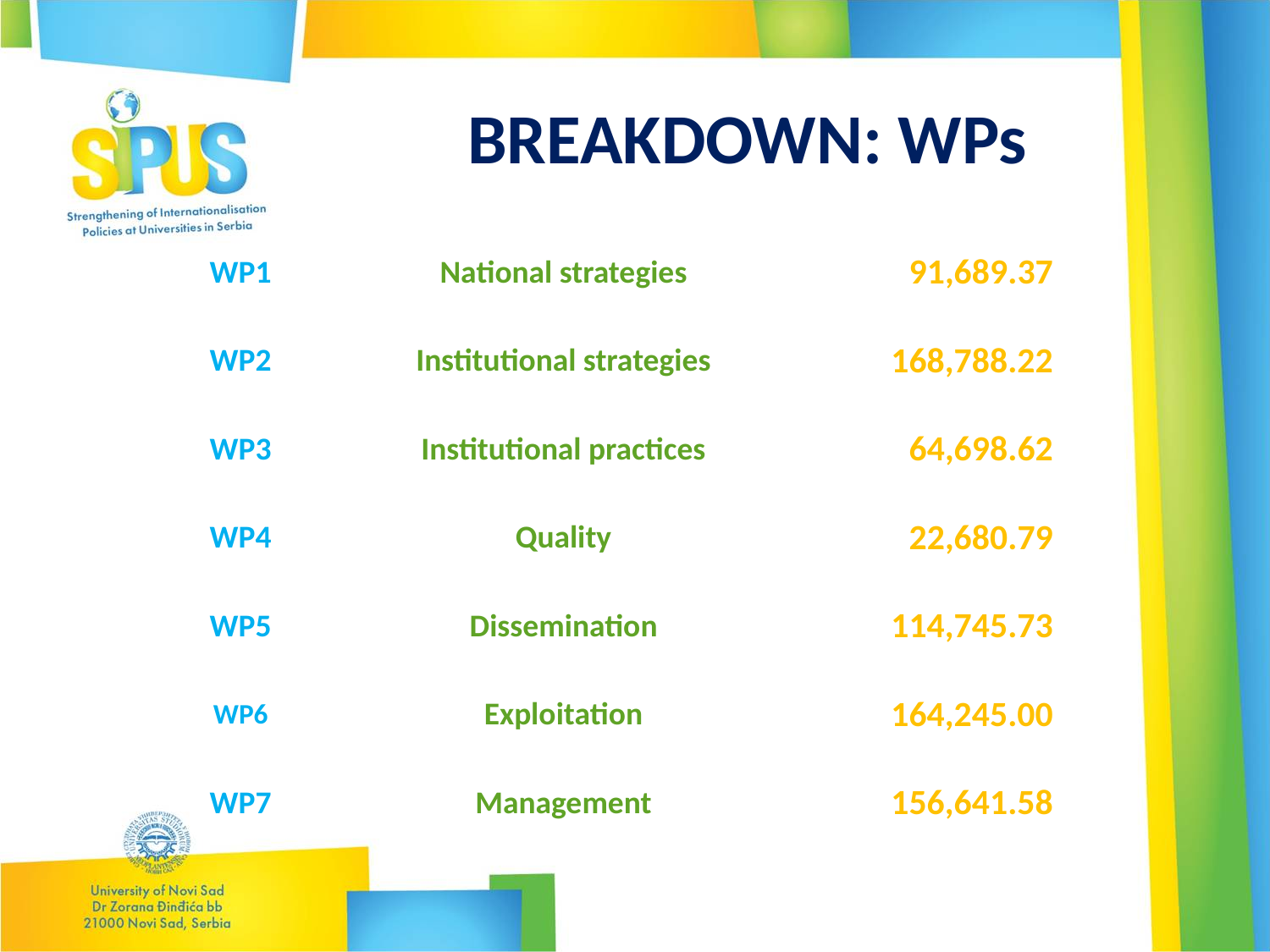

# BREAKDOWN: WPs
| WP1 | National strategies | 91,689.37 |
| --- | --- | --- |
| WP2 | Institutional strategies | 168,788.22 |
| WP3 | Institutional practices | 64,698.62 |
| WP4 | Quality | 22,680.79 |
| WP5 | Dissemination | 114,745.73 |
| WP6 | Exploitation | 164,245.00 |
| WP7 | Management | 156,641.58 |